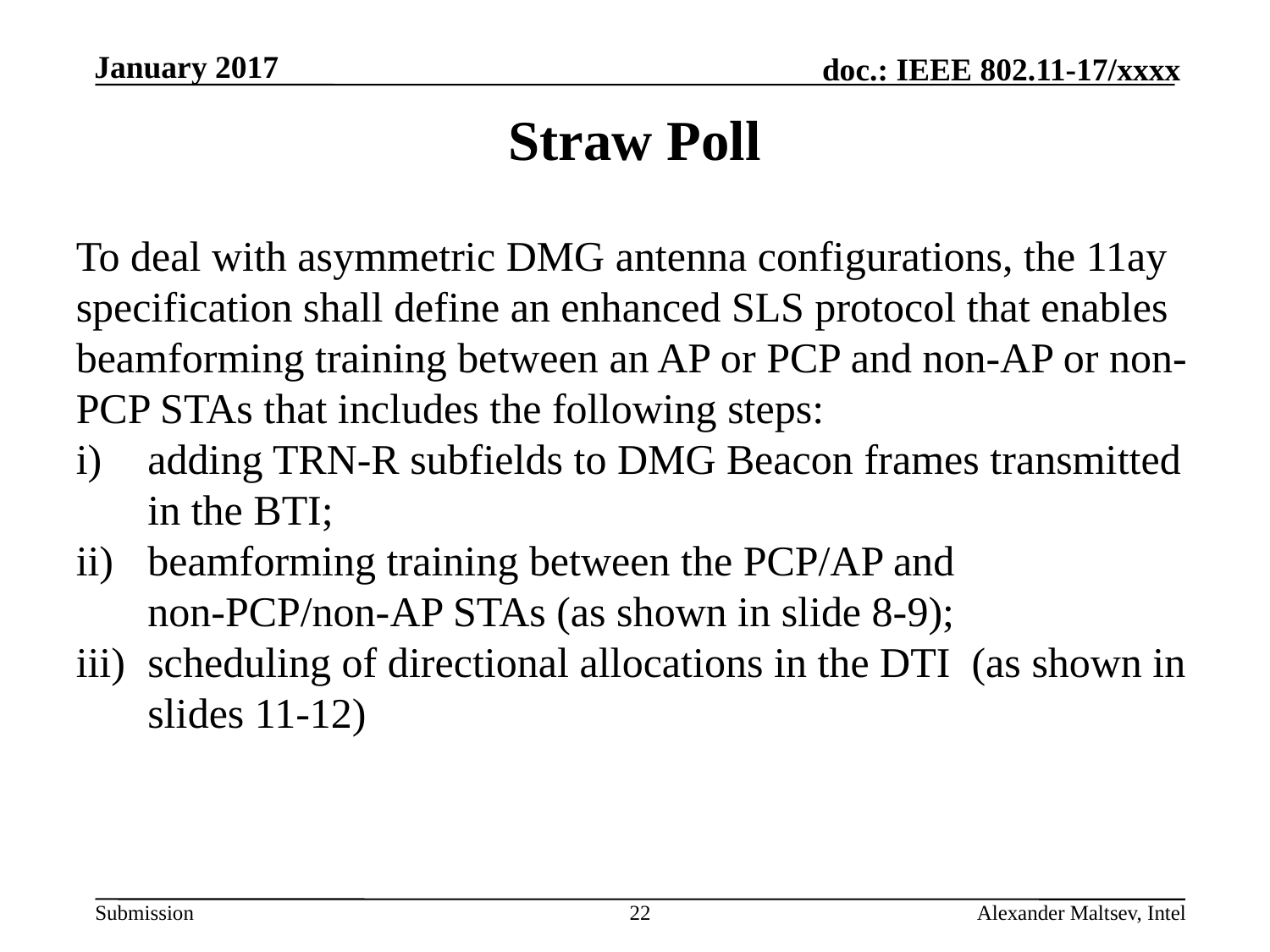

# Straw Poll
To deal with asymmetric DMG antenna configurations, the 11ay specification shall define an enhanced SLS protocol that enables beamforming training between an AP or PCP and non-AP or non-PCP STAs that includes the following steps:
adding TRN-R subfields to DMG Beacon frames transmitted in the BTI;
beamforming training between the PCP/AP and non-PCP/non-AP STAs (as shown in slide 8-9);
scheduling of directional allocations in the DTI  (as shown in slides 11-12)
22
Alexander Maltsev, Intel